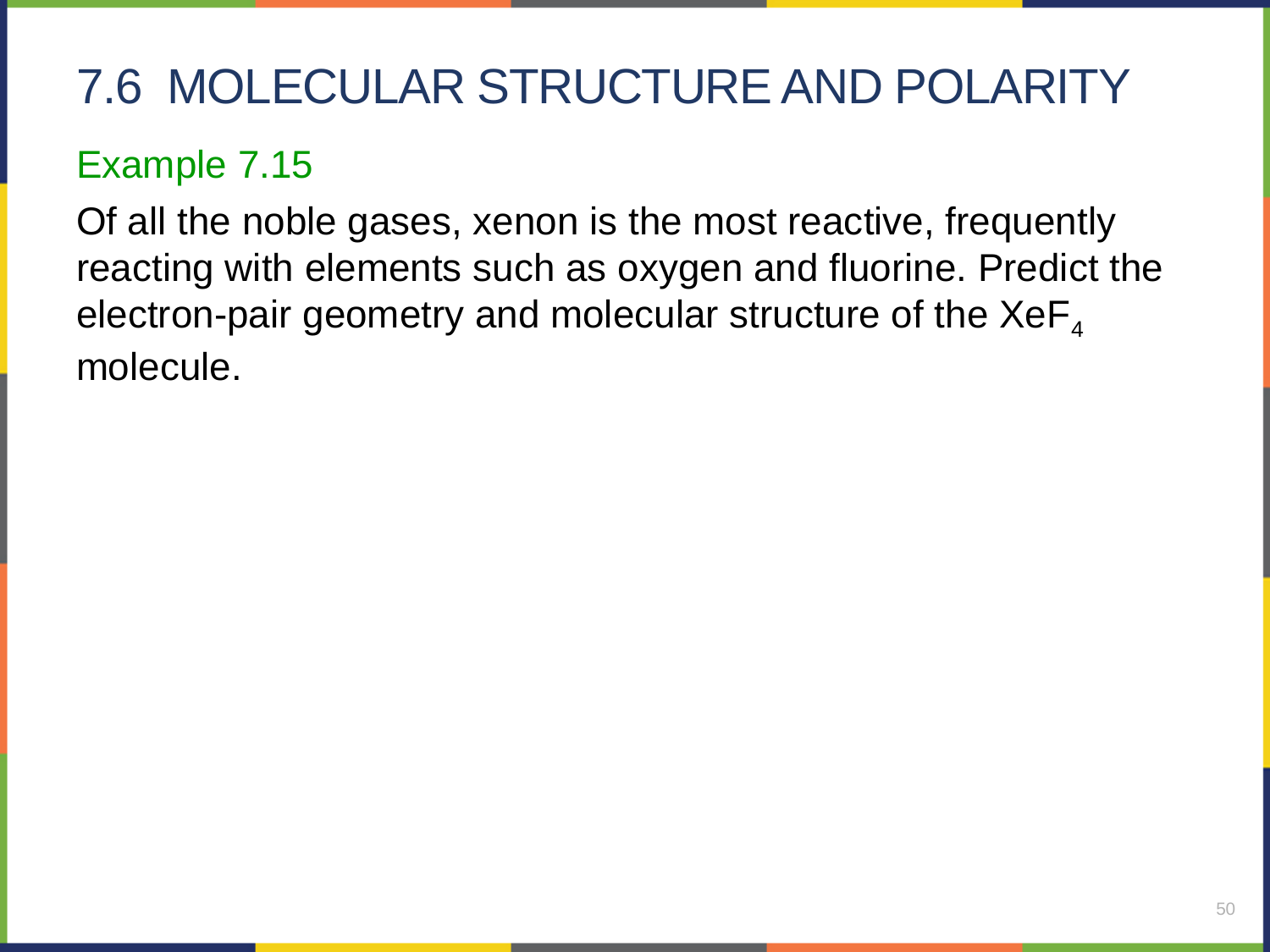

# 7.6  Molecular structure and polarity
Example 7.15
Of all the noble gases, xenon is the most reactive, frequently reacting with elements such as oxygen and fluorine. Predict the electron-pair geometry and molecular structure of the XeF4 molecule.
50